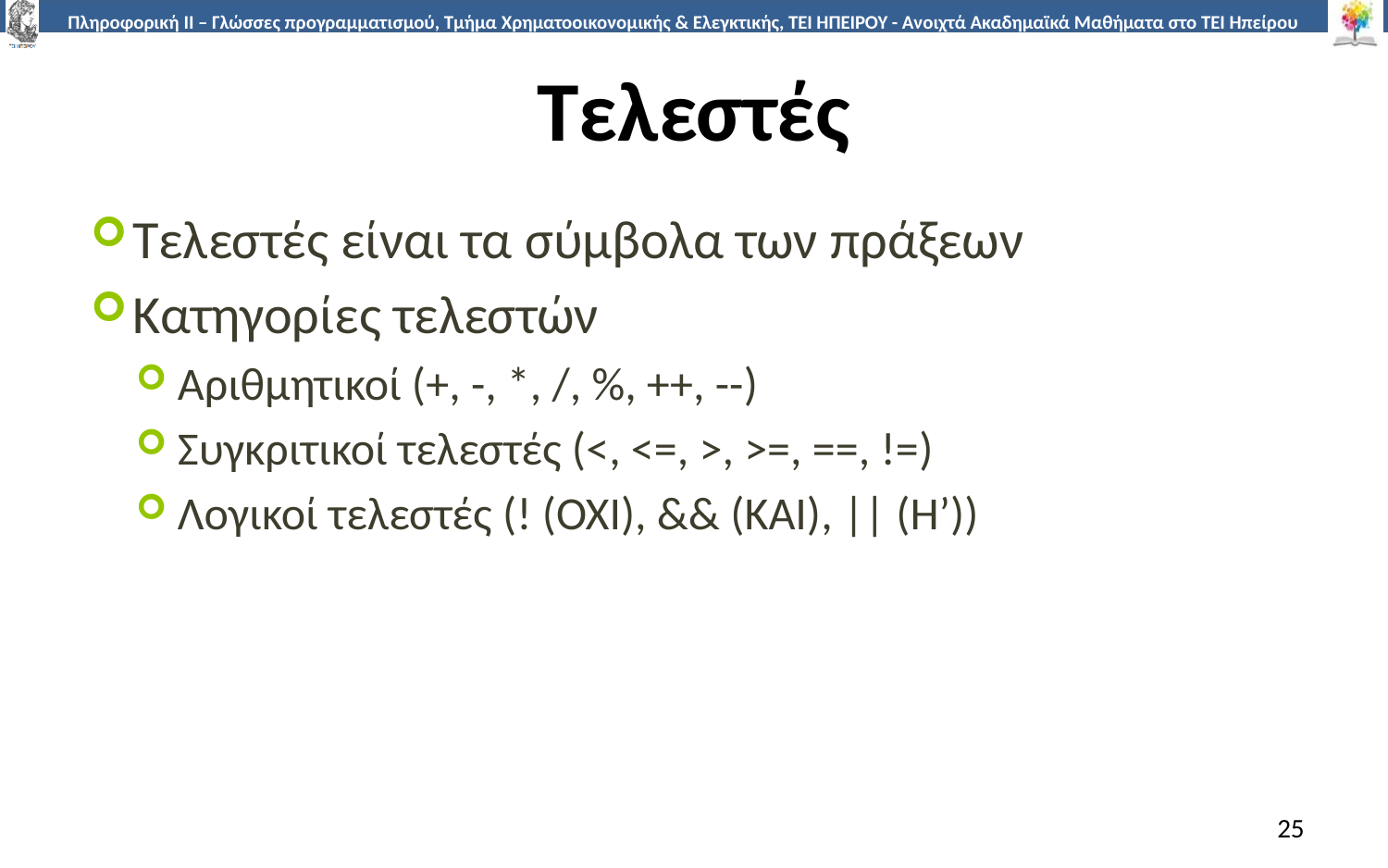

# Τελεστές
Τελεστές είναι τα σύμβολα των πράξεων
Κατηγορίες τελεστών
Αριθμητικοί (+, -, *, /, %, ++, --)
Συγκριτικοί τελεστές (<, <=, >, >=, ==, !=)
Λογικοί τελεστές (! (ΟΧΙ), && (ΚΑΙ), || (Η’))

25